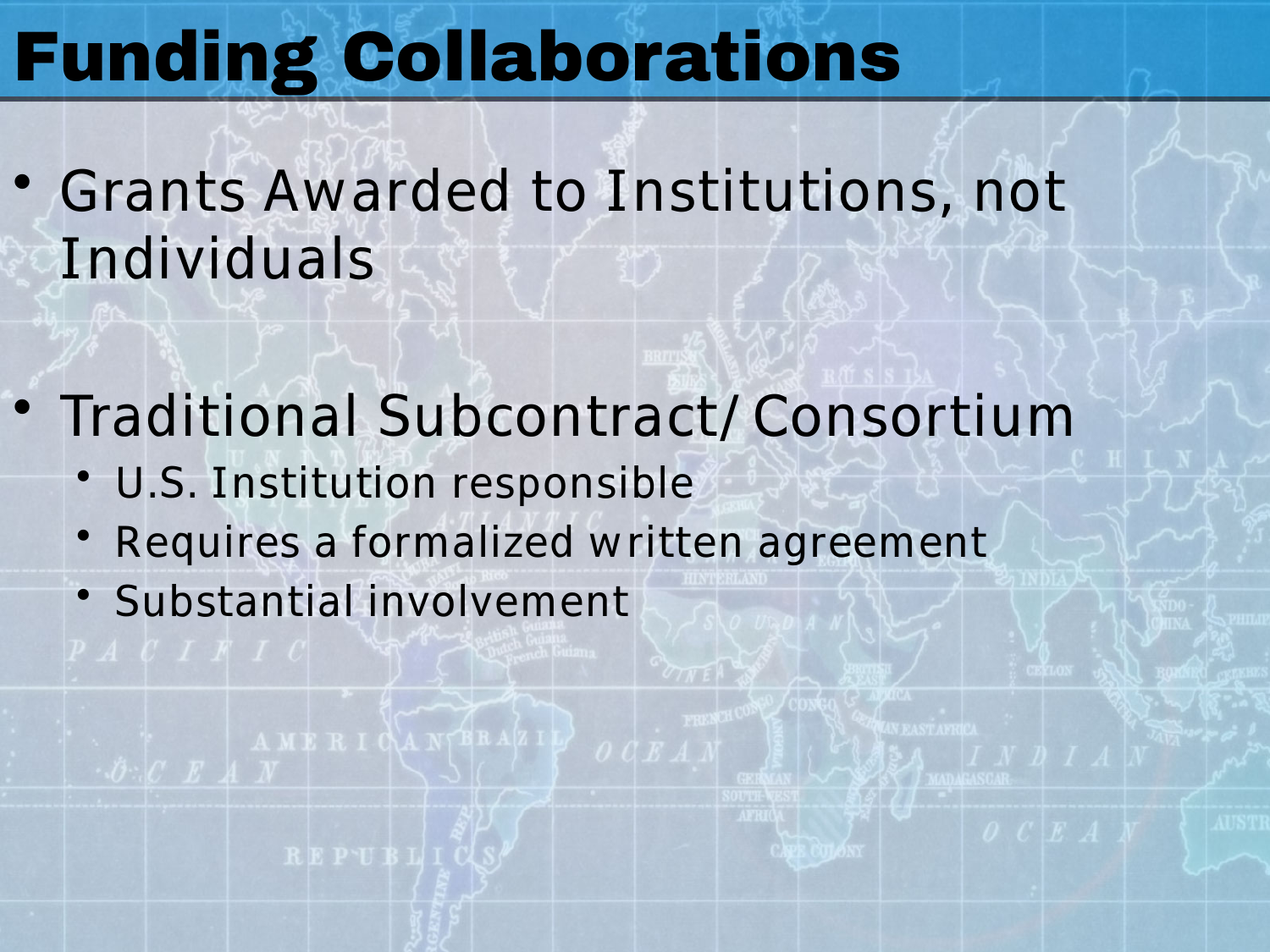

# Funding Collaborations
Grants Awarded to Institutions, not Individuals

Traditional Subcontract/Consortium
U.S. Institution responsible
Requires a formalized written agreement
Substantial involvement